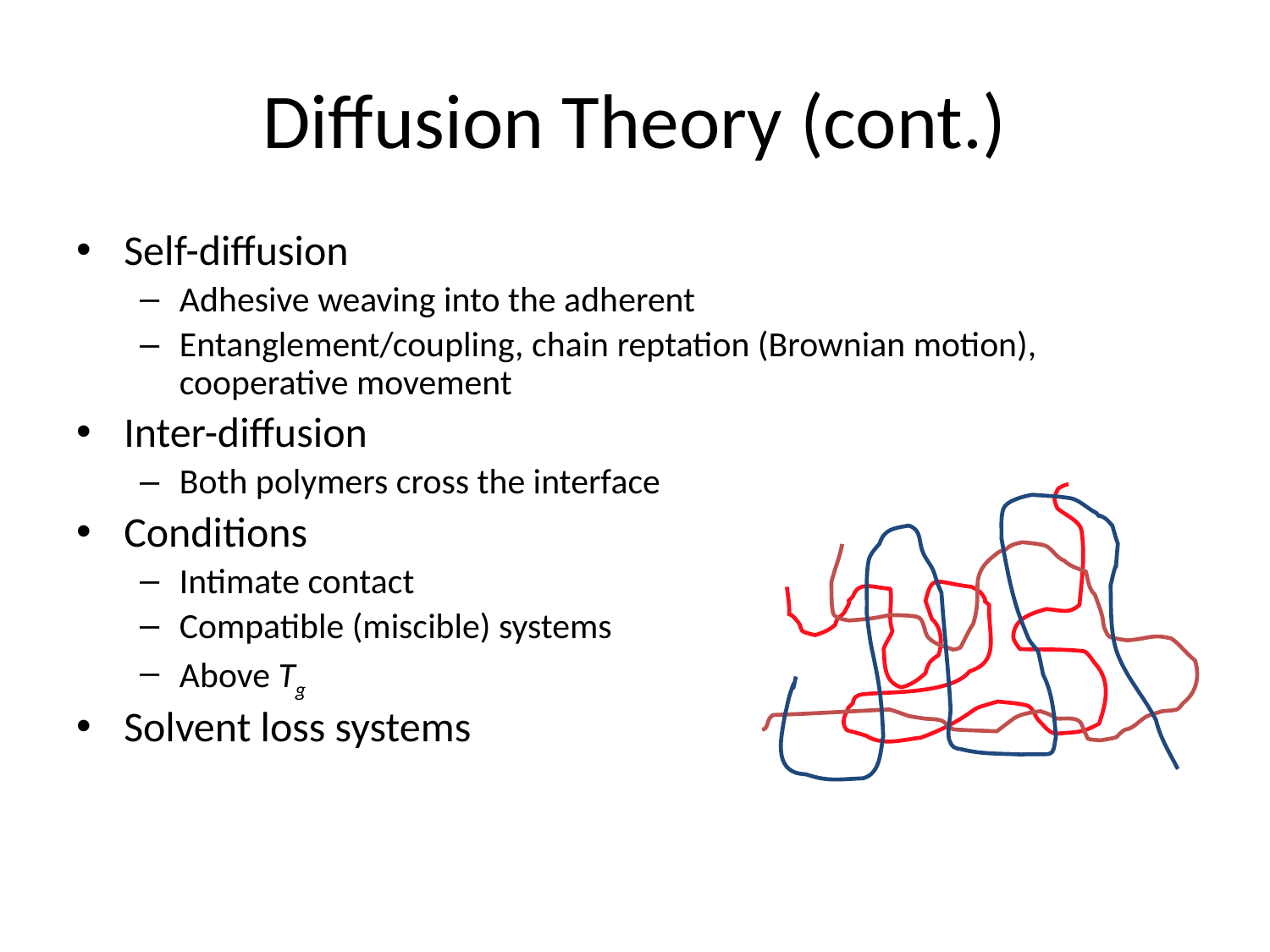

# Diffusion Theory (cont.)
Self-diffusion
Adhesive weaving into the adherent
Entanglement/coupling, chain reptation (Brownian motion), cooperative movement
Inter-diffusion
Both polymers cross the interface
Conditions
Intimate contact
Compatible (miscible) systems
Above Tg
Solvent loss systems